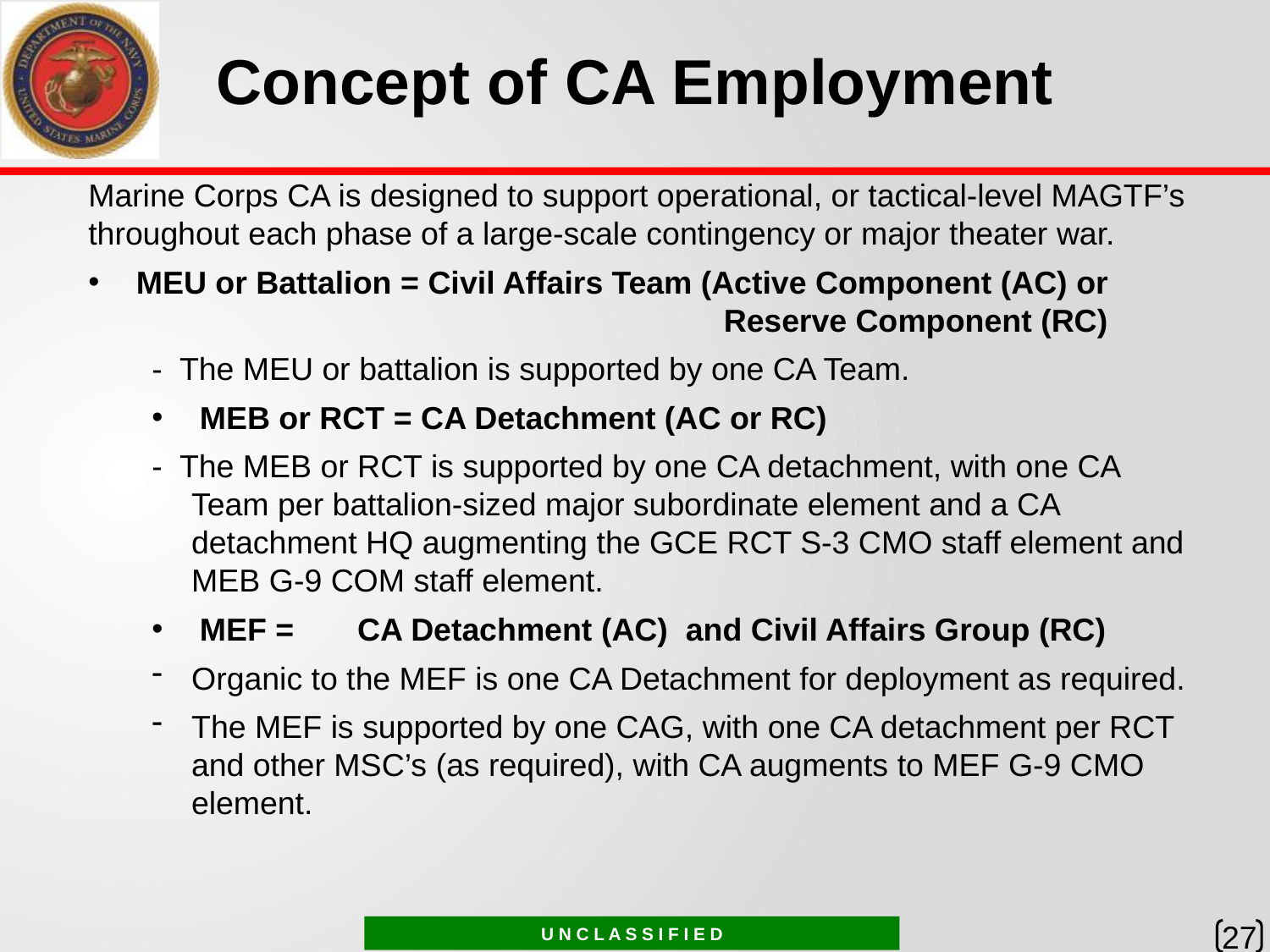

Concept of CA Employment
Marine Corps CA is designed to support operational, or tactical-level MAGTF’s throughout each phase of a large-scale contingency or major theater war.
  MEU or Battalion = Civil Affairs Team (Active Component (AC) or 					           Reserve Component (RC)
-  The MEU or battalion is supported by one CA Team.
  MEB or RCT = CA Detachment (AC or RC)
-  The MEB or RCT is supported by one CA detachment, with one CA Team per battalion-sized major subordinate element and a CA detachment HQ augmenting the GCE RCT S-3 CMO staff element and MEB G-9 COM staff element.
  MEF =	 CA Detachment (AC)  and Civil Affairs Group (RC)
Organic to the MEF is one CA Detachment for deployment as required.
The MEF is supported by one CAG, with one CA detachment per RCT and other MSC’s (as required), with CA augments to MEF G-9 CMO element.
27